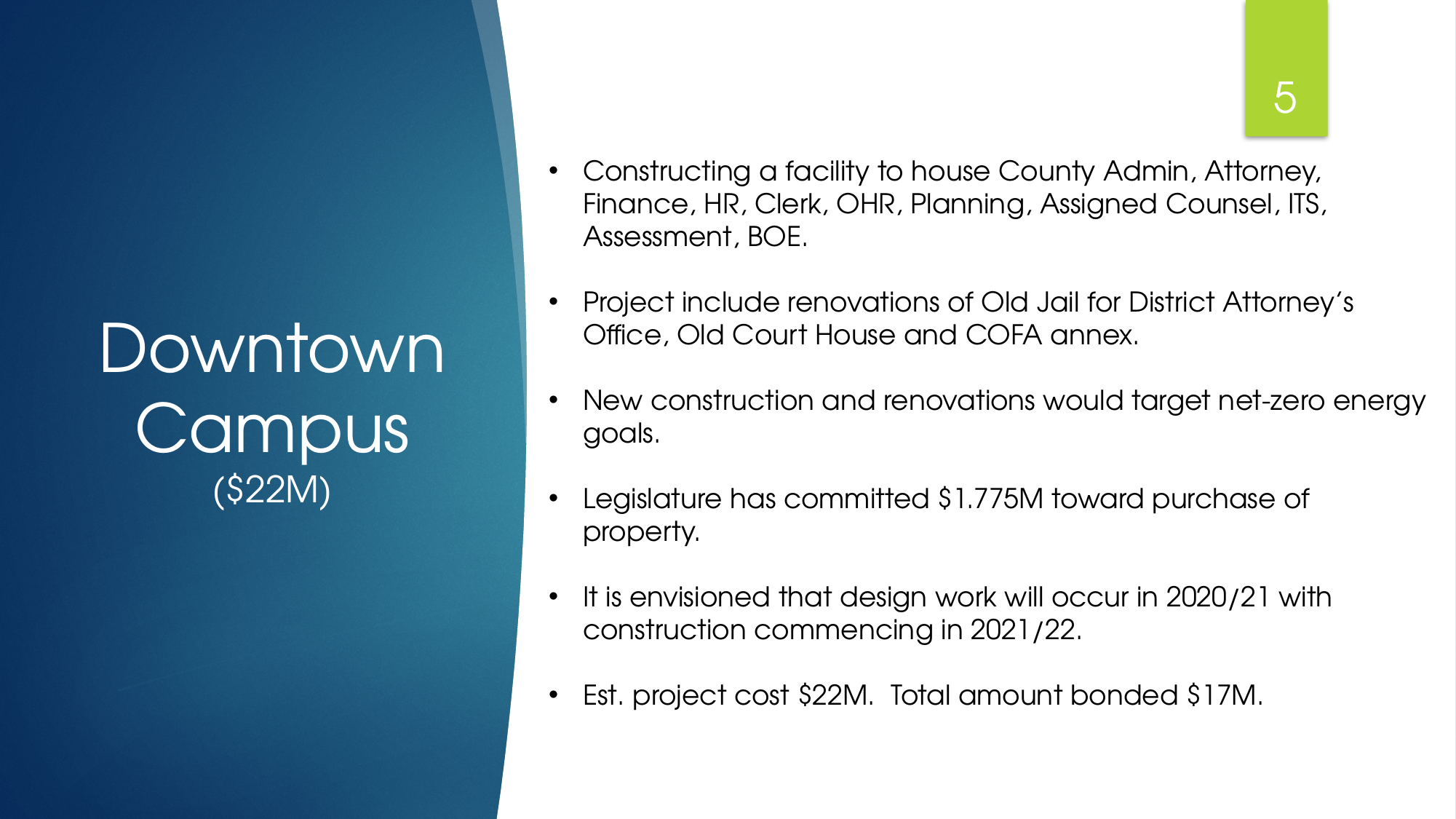

5
Constructing a facility to house County Admin, Attorney, Finance, HR, Clerk, OHR, Planning, Assigned Counsel, ITS, Assessment, BOE.

Project include renovations of Old Jail for District Attorney’s Office, Old Court House and COFA annex.

New construction and renovations would target net-zero energy goals.

Legislature has committed $1.775M toward purchase of property.

It is envisioned that design work will occur in 2020/21 with construction commencing in 2021/22.

Est. project cost $22M.  Total amount bonded $17M.
Downtown Campus
($22M)